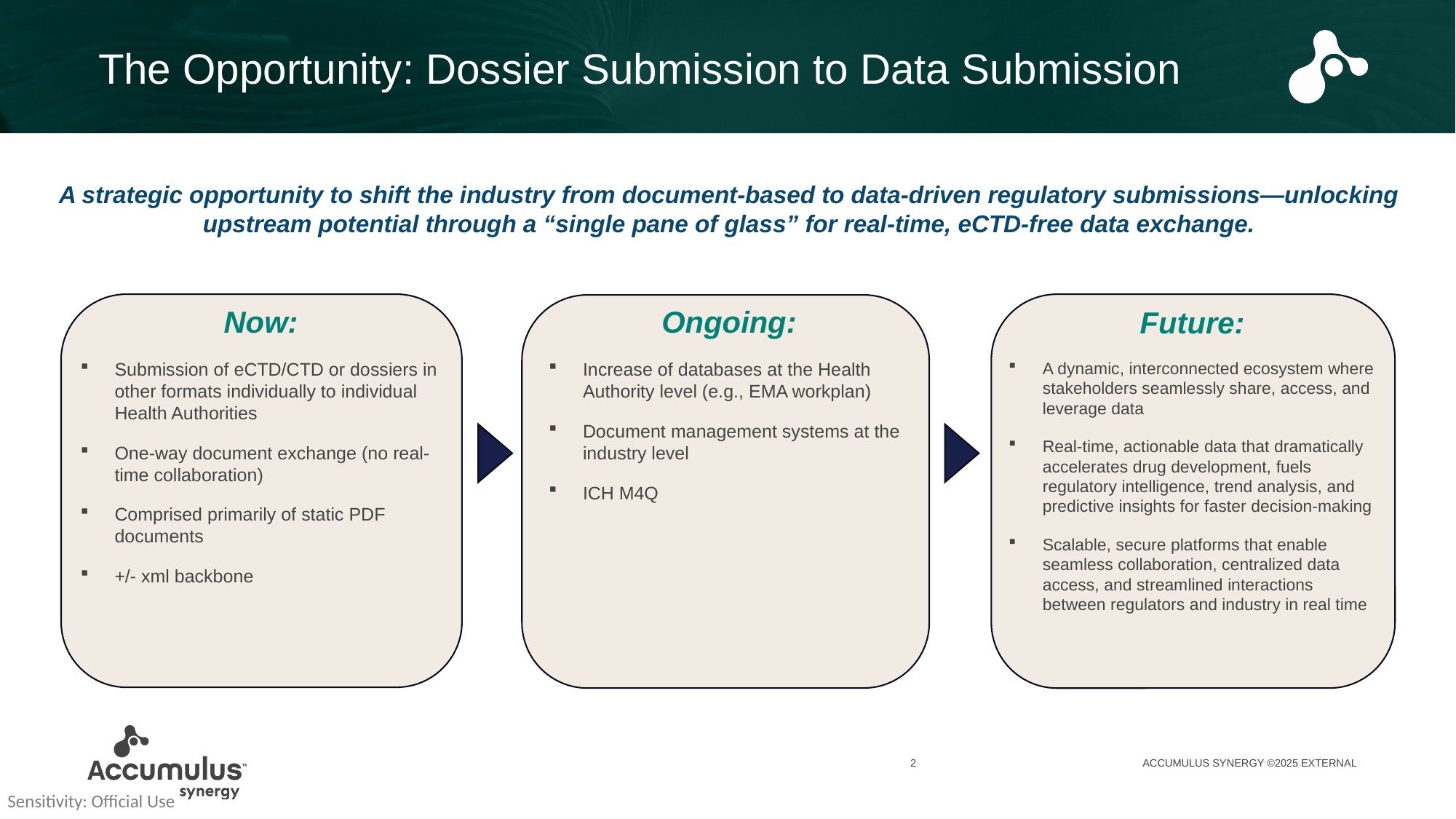

# The Opportunity: Dossier Submission to Data Submission
A strategic opportunity to shift the industry from document-based to data-driven regulatory submissions—unlocking upstream potential through a “single pane of glass” for real-time, eCTD-free data exchange.

Now:
Submission of eCTD/CTD or dossiers in other formats individually to individual Health Authorities
One-way document exchange (no real-time collaboration)
Comprised primarily of static PDF documents
+/- xml backbone

Ongoing:
Increase of databases at the Health Authority level (e.g., EMA workplan)
Document management systems at the industry level
ICH M4Q
Future:
A dynamic, interconnected ecosystem where stakeholders seamlessly share, access, and leverage data
Real-time, actionable data that dramatically accelerates drug development, fuels regulatory intelligence, trend analysis, and predictive insights for faster decision-making
Scalable, secure platforms that enable seamless collaboration, centralized data access, and streamlined interactions between regulators and industry in real time

2
ACCUMULUS SYNERGY ©2025 EXTERNAL